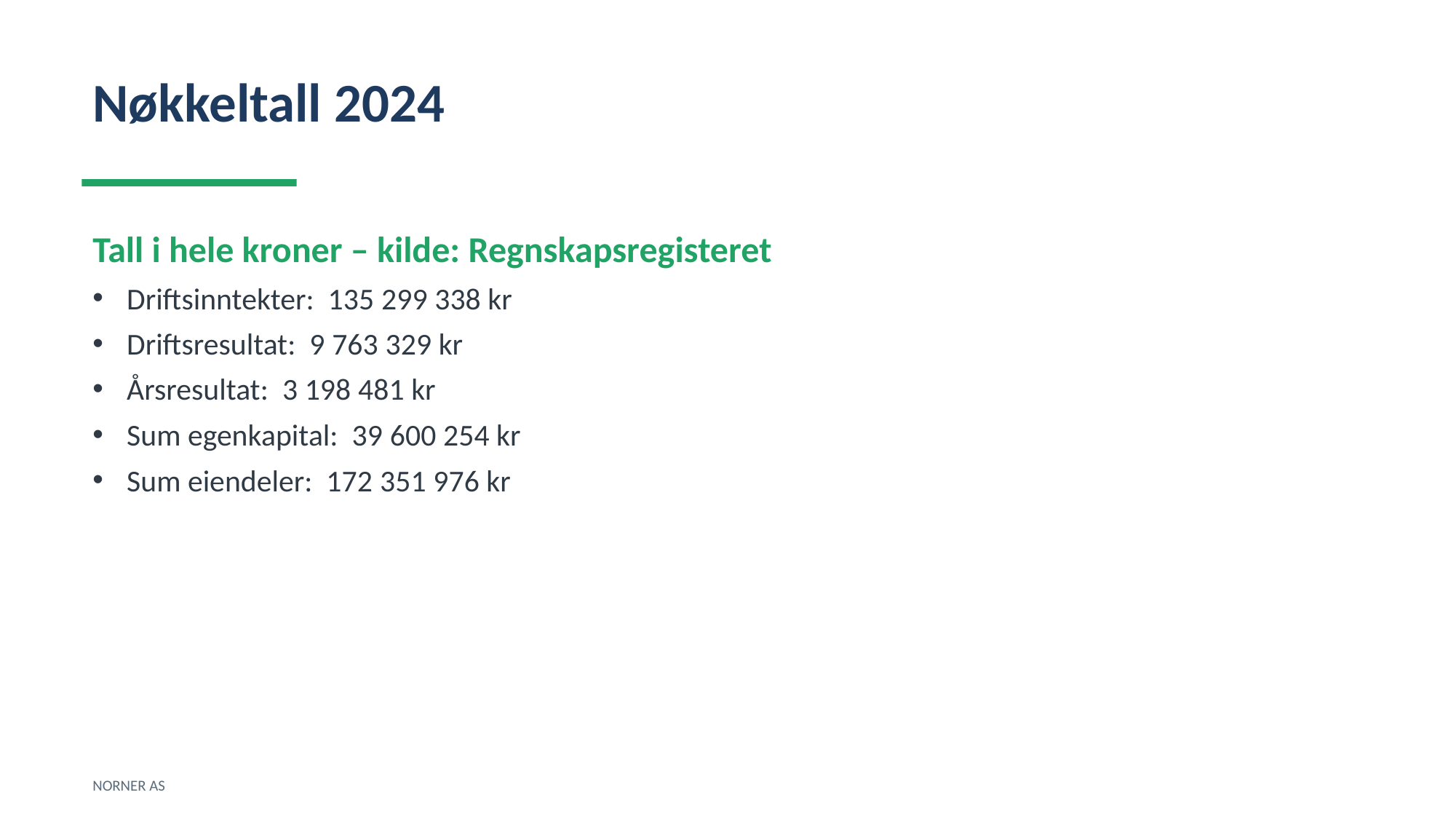

Nøkkeltall 2024

Tall i hele kroner – kilde: Regnskapsregisteret
Driftsinntekter:  135 299 338 kr
Driftsresultat:  9 763 329 kr
Årsresultat:  3 198 481 kr
Sum egenkapital:  39 600 254 kr
Sum eiendeler:  172 351 976 kr
NORNER AS